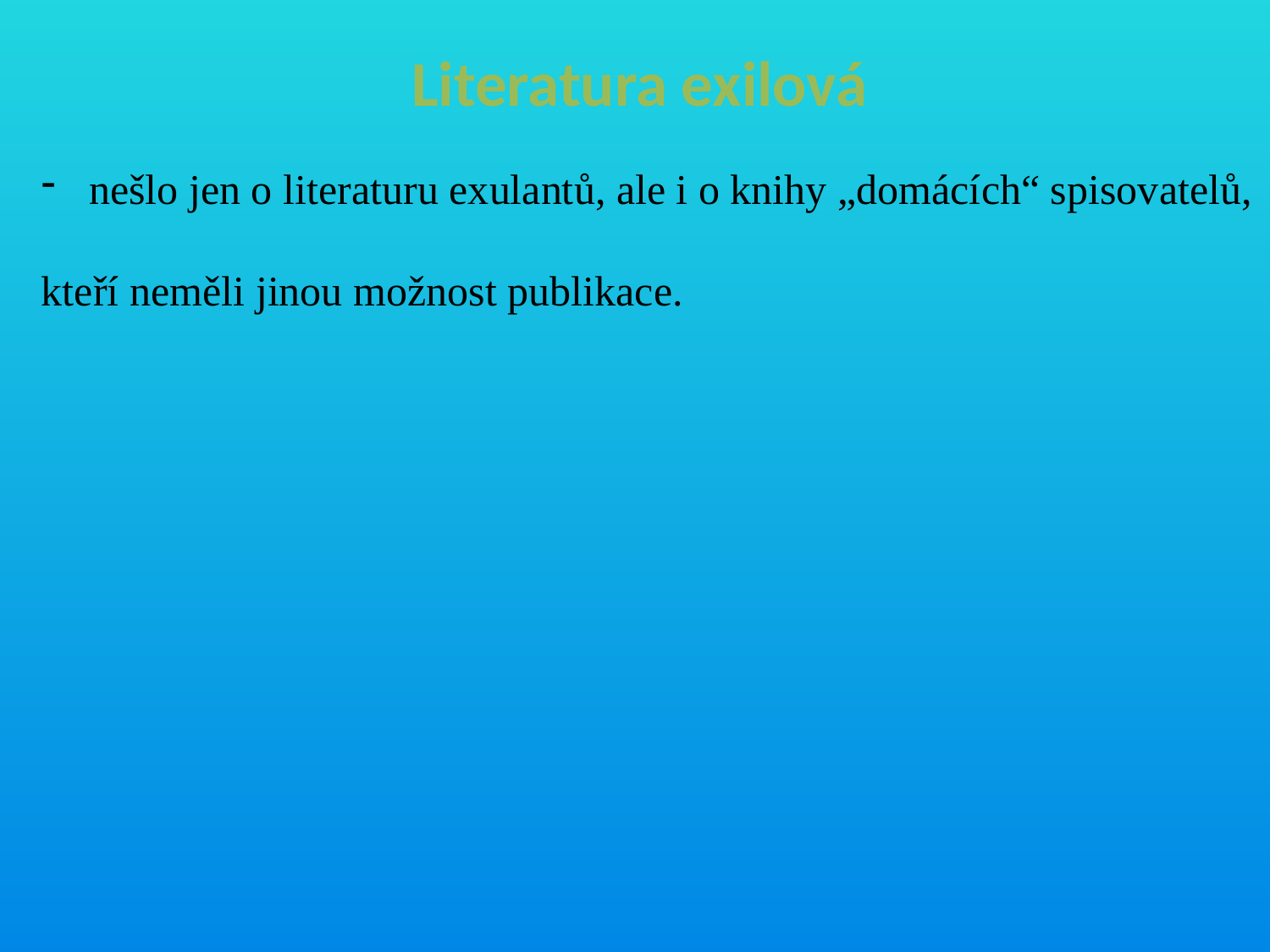

Literatura exilová
nešlo jen o literaturu exulantů, ale i o knihy „domácích“ spisovatelů,

kteří neměli jinou možnost publikace.